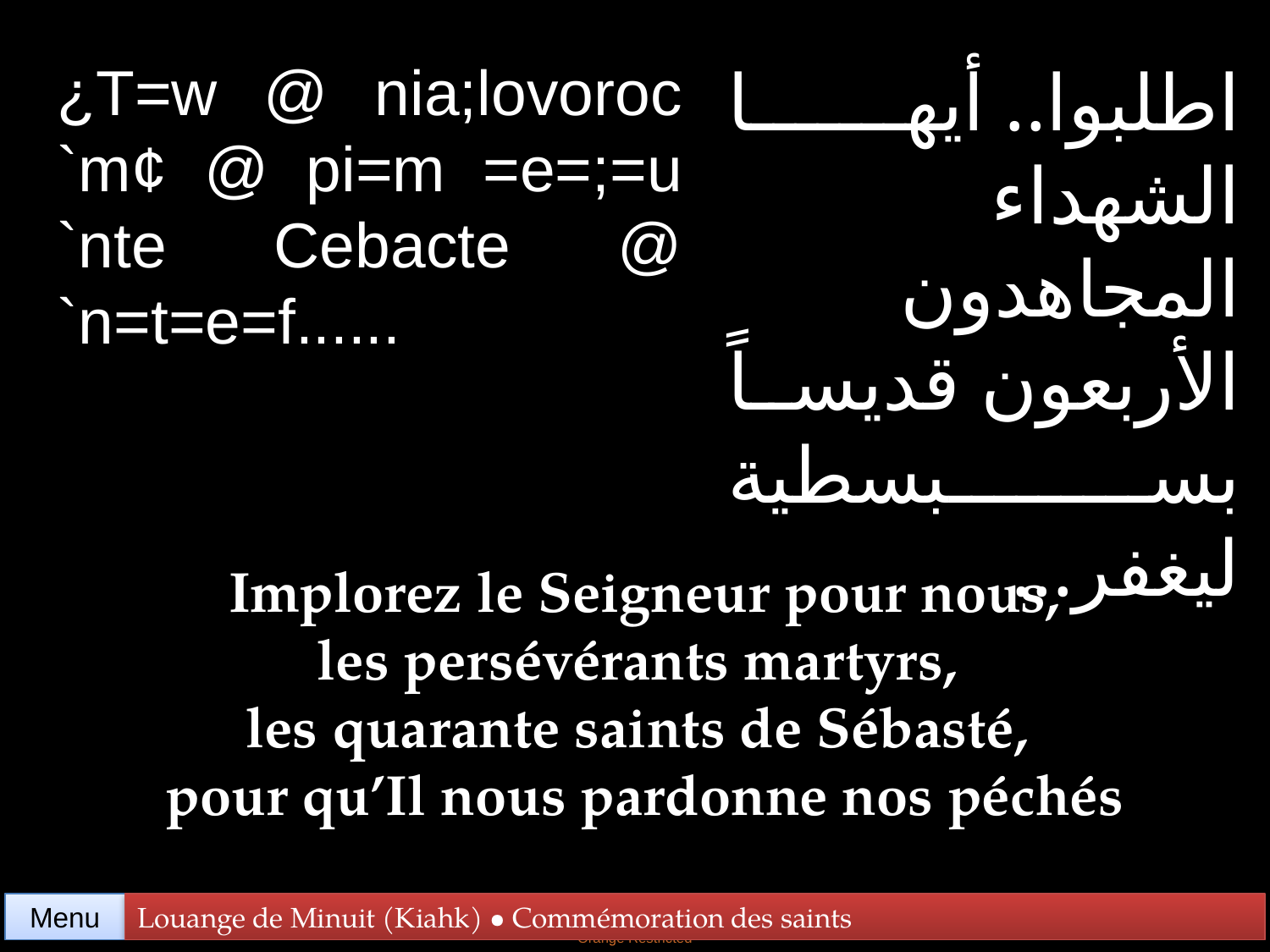

¿T=w @ nia;lovoroc `m¢ @ pi=m =e=;=u `nte Cebacte @ `n=t=e=f......
اطلبوا.. أيها الشهداء المجاهدون الأربعون قديساً بسبسطية ليغفر...
Implorez le Seigneur pour nous,
les persévérants martyrs,
les quarante saints de Sébasté,
pour qu’Il nous pardonne nos péchés
Menu
Louange de Minuit (Kiahk) • Commémoration des saints